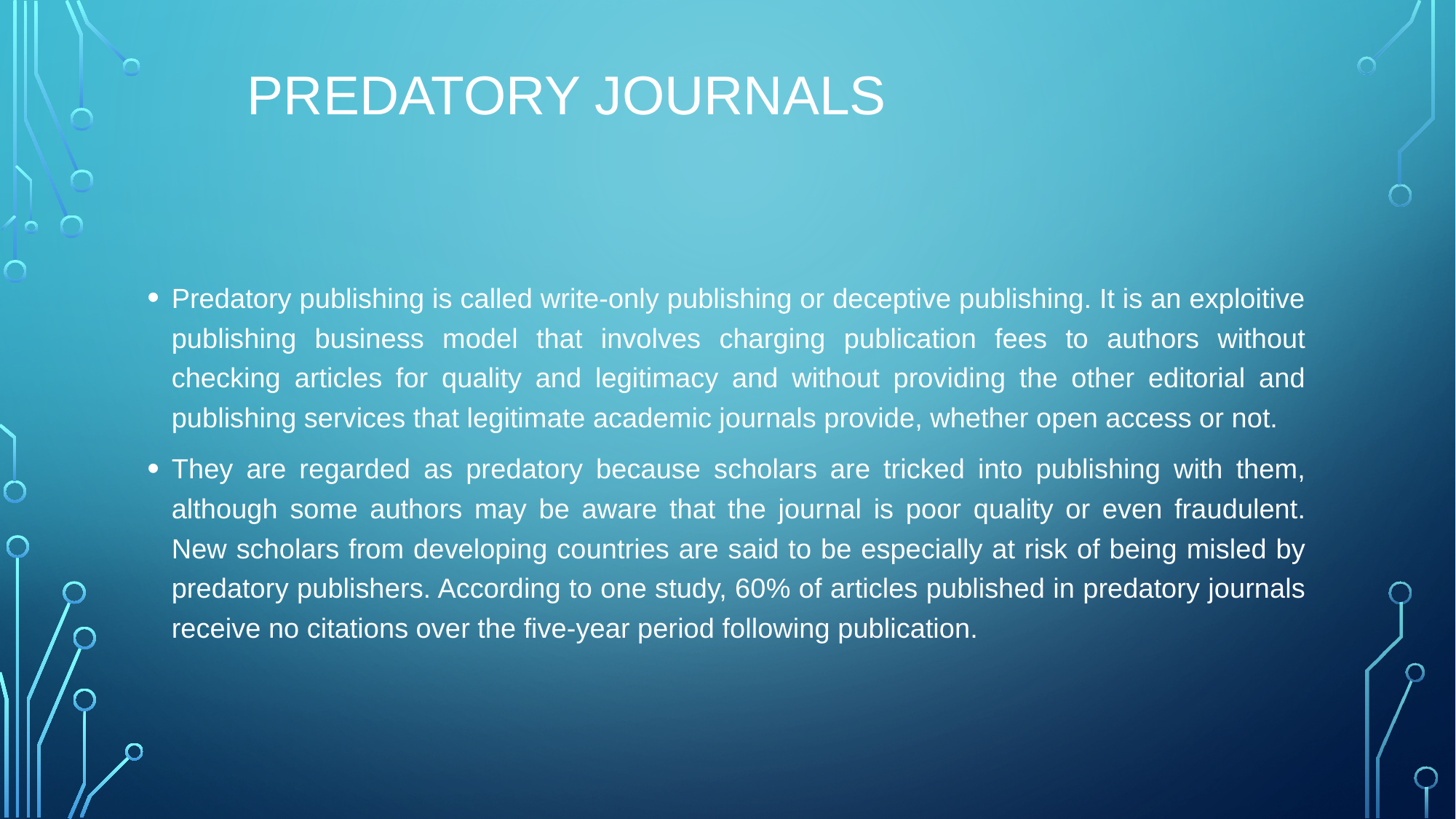

# Predatory Journals
Predatory publishing is called write-only publishing or deceptive publishing. It is an exploitive publishing business model that involves charging publication fees to authors without checking articles for quality and legitimacy and without providing the other editorial and publishing services that legitimate academic journals provide, whether open access or not.
They are regarded as predatory because scholars are tricked into publishing with them, although some authors may be aware that the journal is poor quality or even fraudulent. New scholars from developing countries are said to be especially at risk of being misled by predatory publishers. According to one study, 60% of articles published in predatory journals receive no citations over the five-year period following publication.